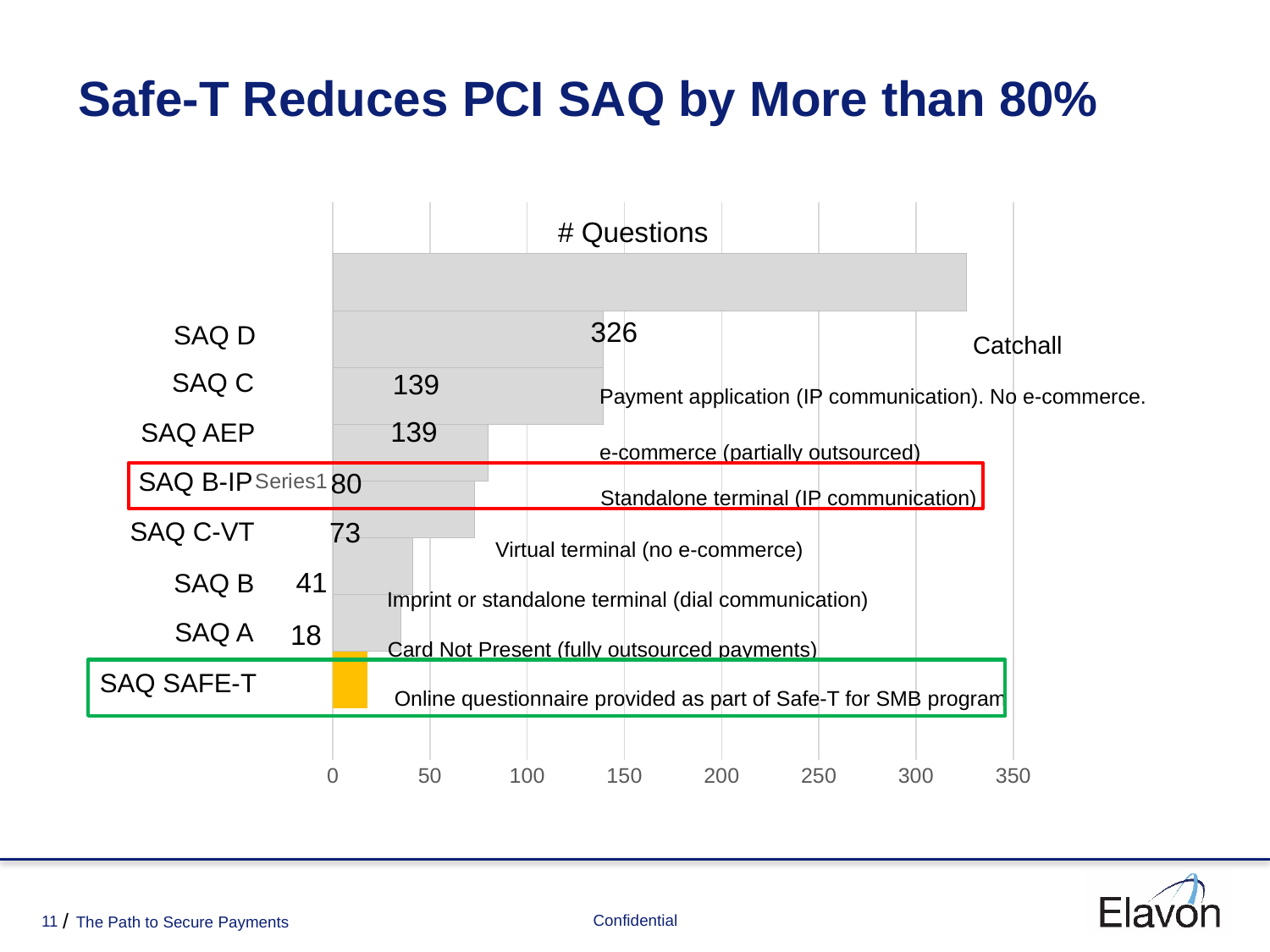

73
73
Safe-T Reduces PCI SAQ by More than 80%

### Chart:

| Category | SAQ A | SAQ P2PE | SAQ B | SAQ C-VT | SAQ B-IP | SAQ C | SAQ AEP | SAQ D |
|---|---|---|---|---|---|---|---|---|
|  | 18.0 | 35.0 | 41.0 | 73.0 | 80.0 | 139.0 | 139.0 | 326.0 |
326
SAQ D
Catchall
SAQ C
139
Payment application (IP communication). No e-commerce.
139
SAQ AEP
e-commerce (partially outsourced)
SAQ B-IP
80
Standalone terminal (IP communication)
SAQ C-VT
73
Virtual terminal (no e-commerce)
41
SAQ B
Imprint or standalone terminal (dial communication)
SAQ A
18
Card Not Present (fully outsourced payments)
SAQ SAFE-T
15
Online questionnaire provided as part of Safe-T for SMB program
# Questions

11
The Path to Secure Payments